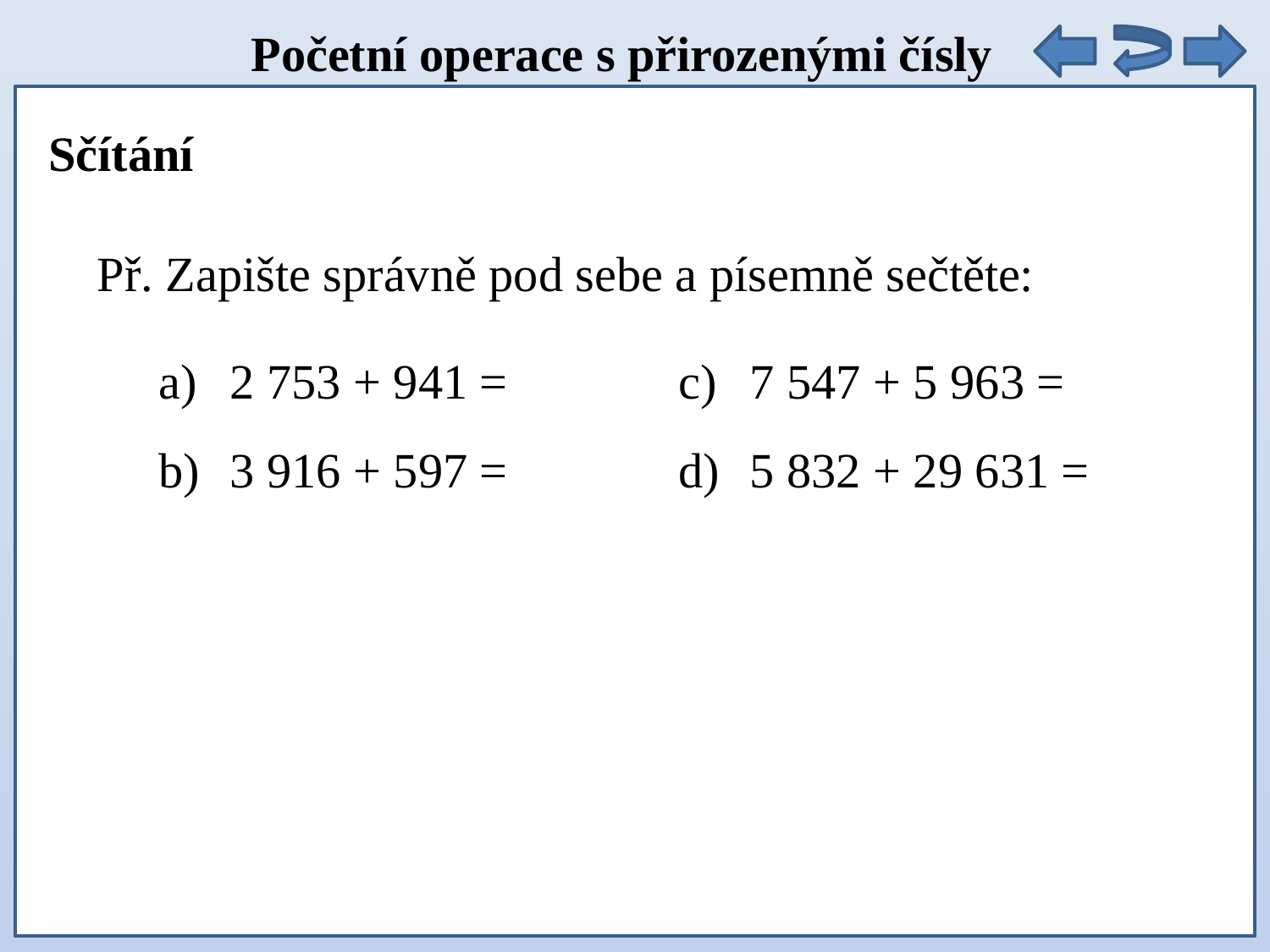

Početní operace s přirozenými čísly

Sčítání
Př. Zapište správně pod sebe a písemně sečtěte:
7 547 + 5 963 =
5 832 + 29 631 =
2 753 + 941 =
3 916 + 597 =